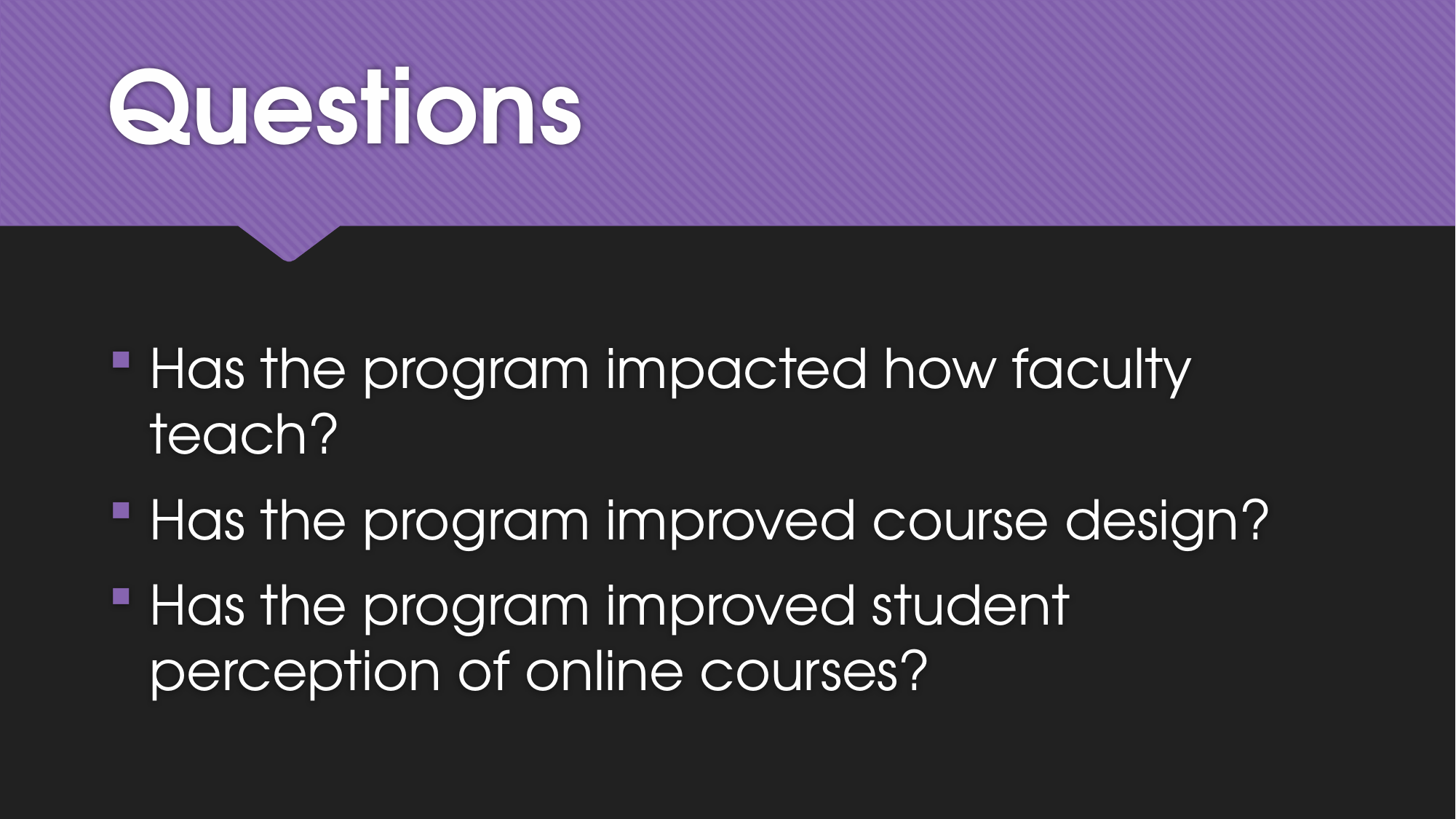

# Questions
Has the program impacted how faculty teach?
Has the program improved course design?
Has the program improved student perception of online courses?